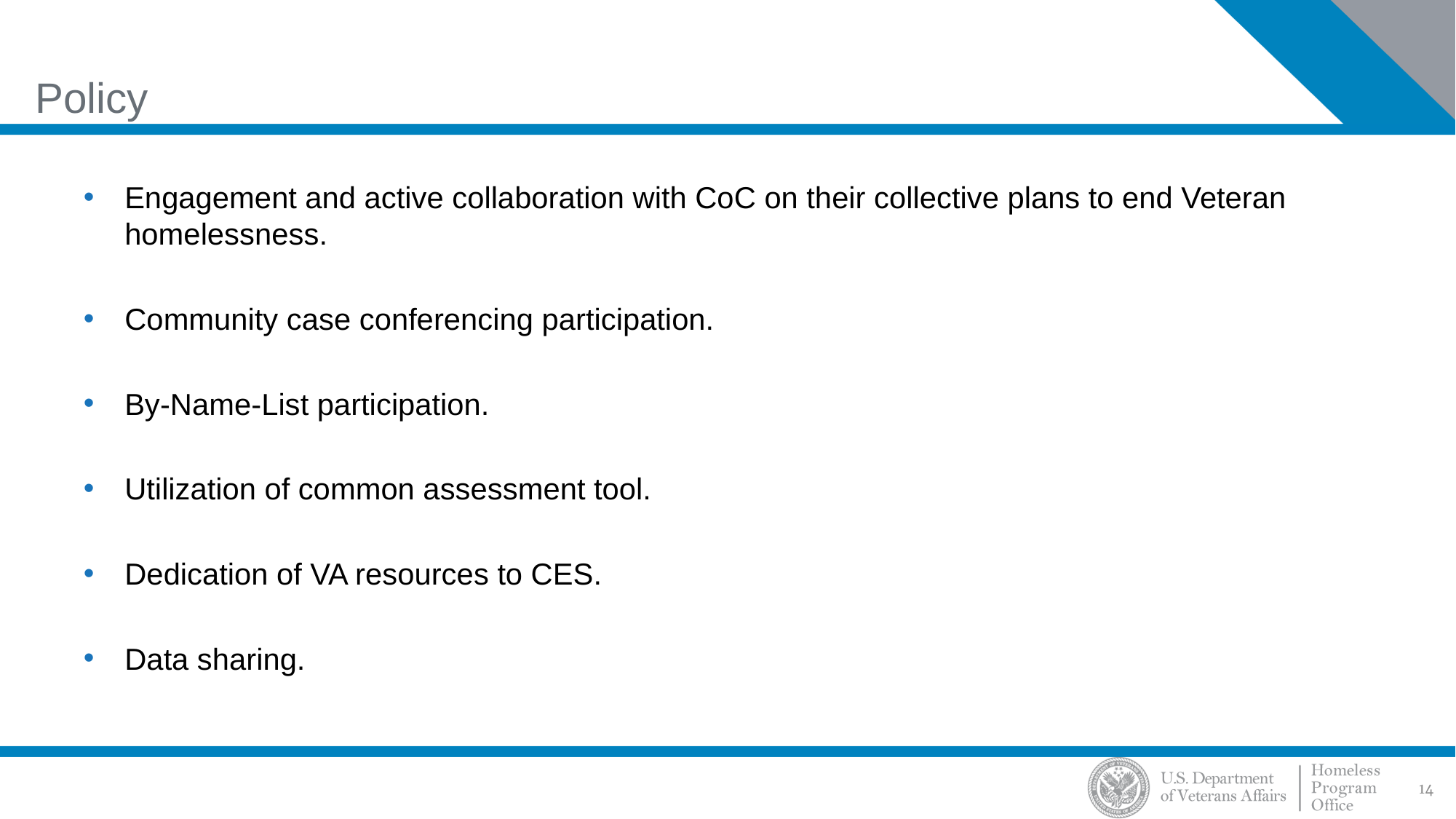

# Policy
Engagement and active collaboration with CoC on their collective plans to end Veteran homelessness.

Community case conferencing participation.

By-Name-List participation.

Utilization of common assessment tool.

Dedication of VA resources to CES.

Data sharing.

14